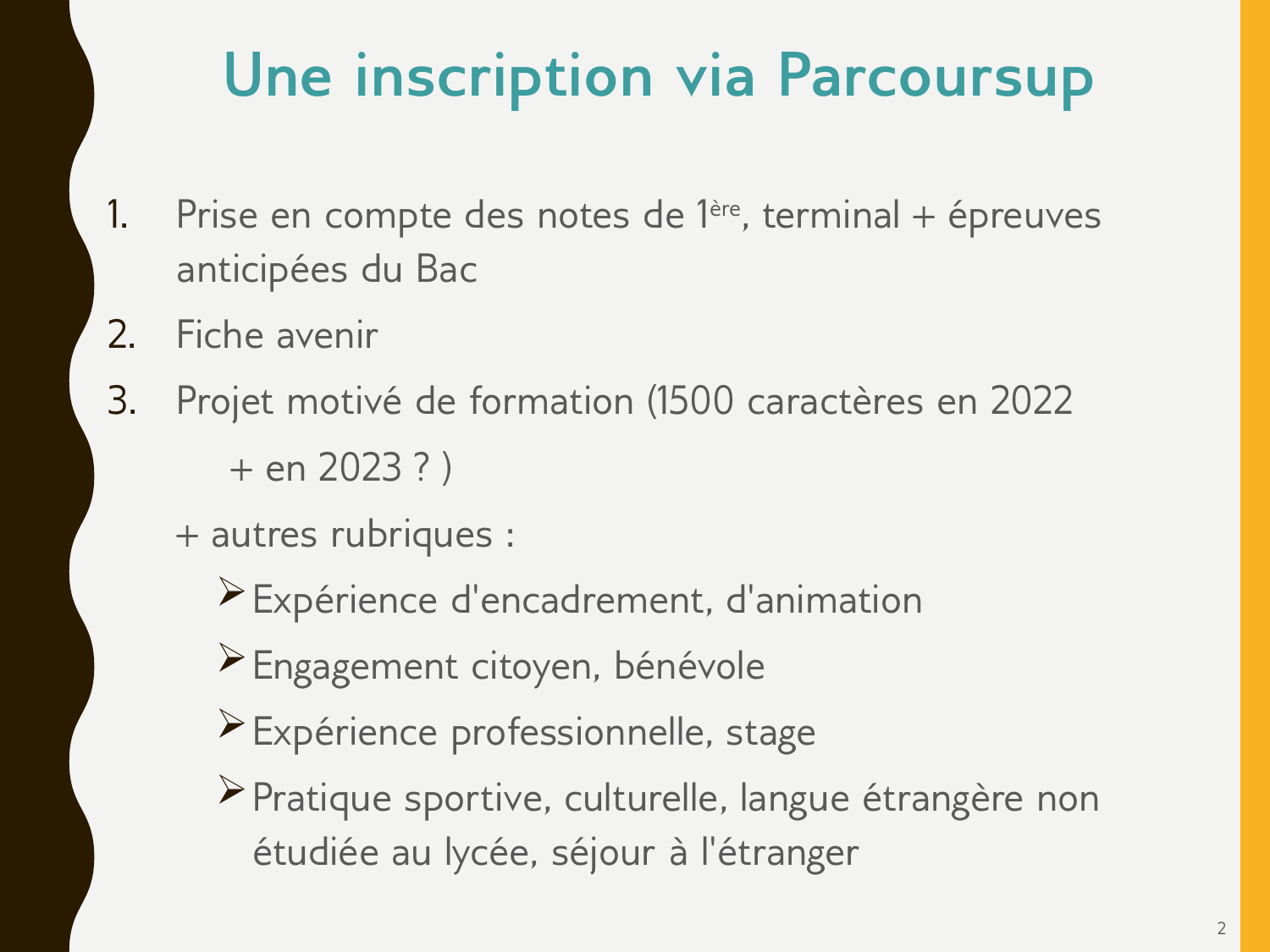

Une inscription via Parcoursup
# Prise en compte des notes de 1ère, terminal + épreuves anticipées du Bac
Fiche avenir
Projet motivé de formation (1500 caractères en 2022
							+ en 2023 ? )
	+ autres rubriques :
Expérience d'encadrement, d'animation
Engagement citoyen, bénévole
Expérience professionnelle, stage
Pratique sportive, culturelle, langue étrangère non étudiée au lycée, séjour à l'étranger
2